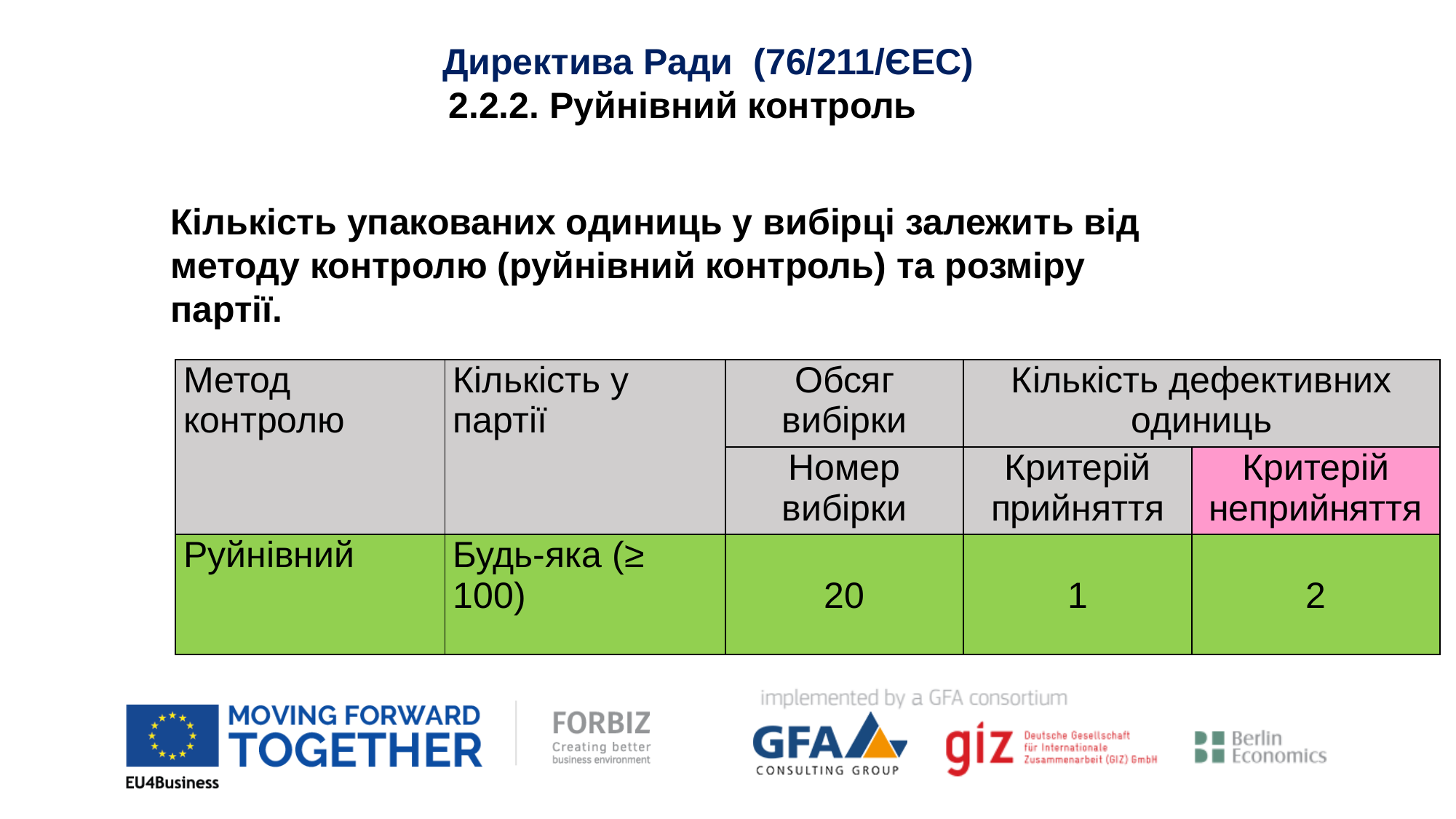

Директива Ради  (76/211/ЄEC)
2.2.2. Руйнівний контроль

Кількість упакованих одиниць у вибірці залежить від методу контролю (руйнівний контроль) та розміру партії.

| Метод контролю | Кількість у партії | Обсяг вибірки | Кількість дефективних одиниць |  |
| --- | --- | --- | --- | --- |
|  |  | Номер вибірки | Критерій прийняття | Критерій неприйняття |
| Руйнівний | Будь-яка (≥ 100) | 20 | 1 | 2 |